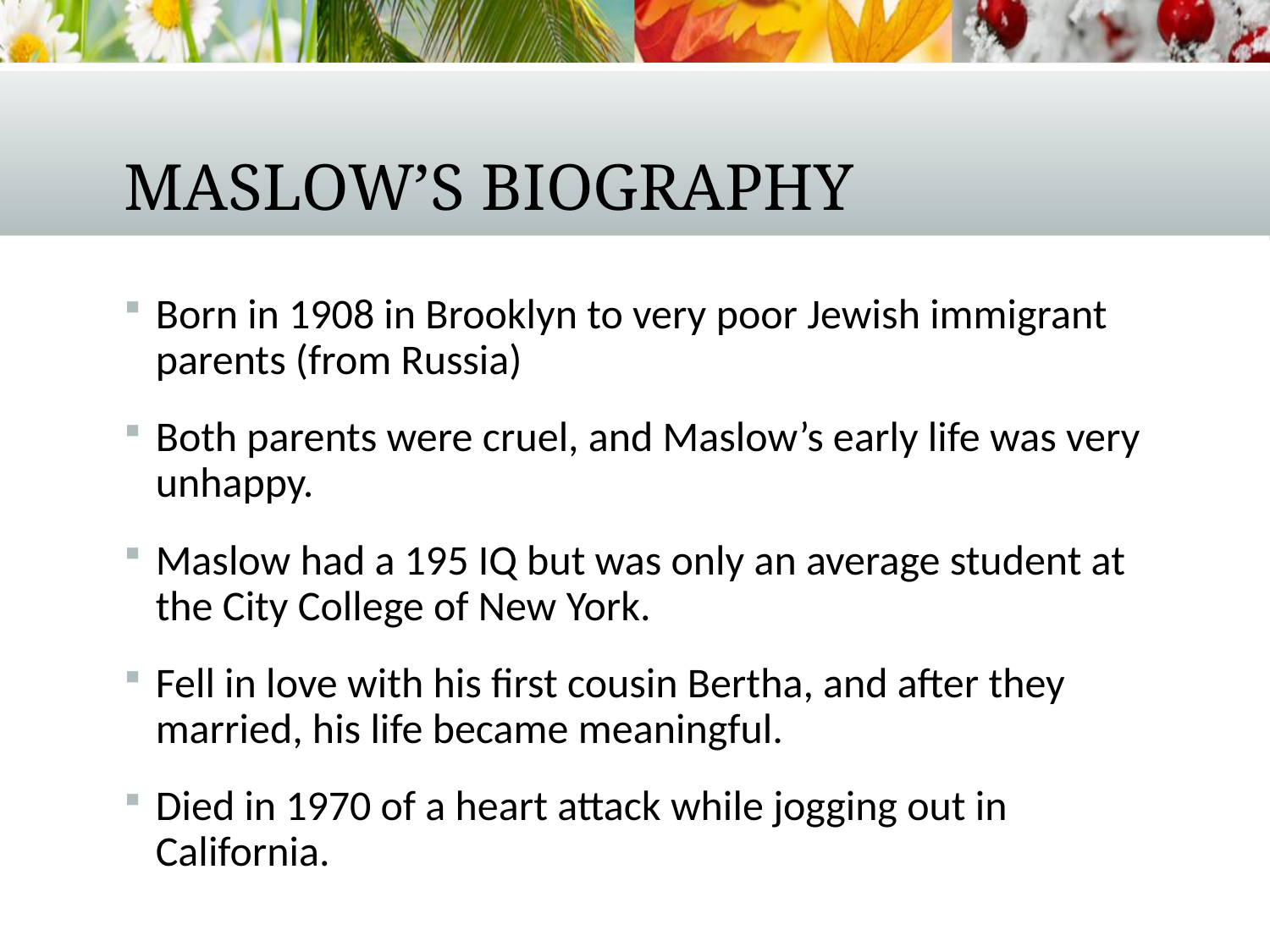

# Maslow’s Biography
Born in 1908 in Brooklyn to very poor Jewish immigrant parents (from Russia)
Both parents were cruel, and Maslow’s early life was very unhappy.
Maslow had a 195 IQ but was only an average student at the City College of New York.
Fell in love with his first cousin Bertha, and after they married, his life became meaningful.
Died in 1970 of a heart attack while jogging out in California.